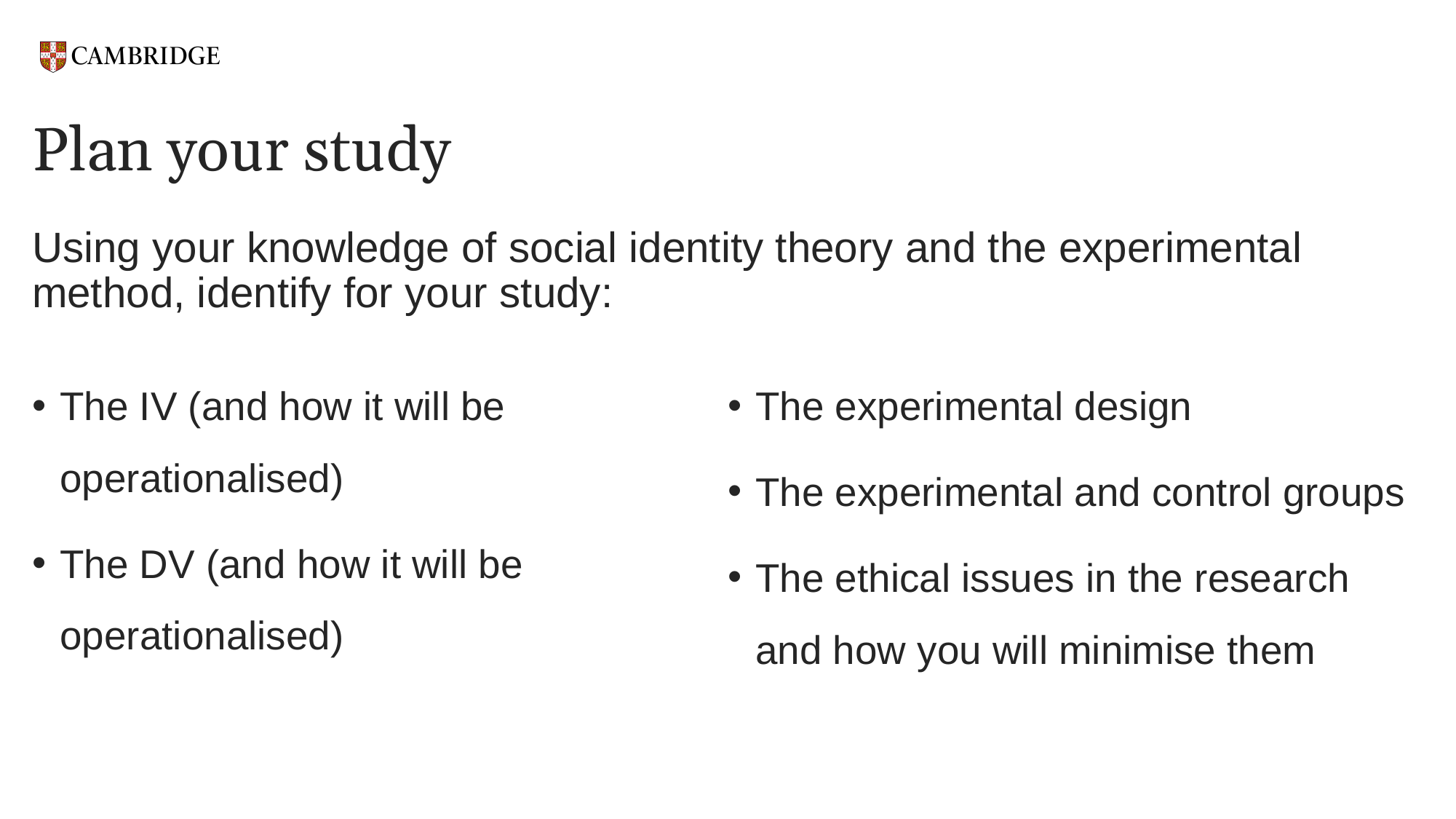

# Plan your study
Using your knowledge of social identity theory and the experimental method, identify for your study:
The IV (and how it will be operationalised)
The DV (and how it will be operationalised)
The experimental design
The experimental and control groups
The ethical issues in the research and how you will minimise them